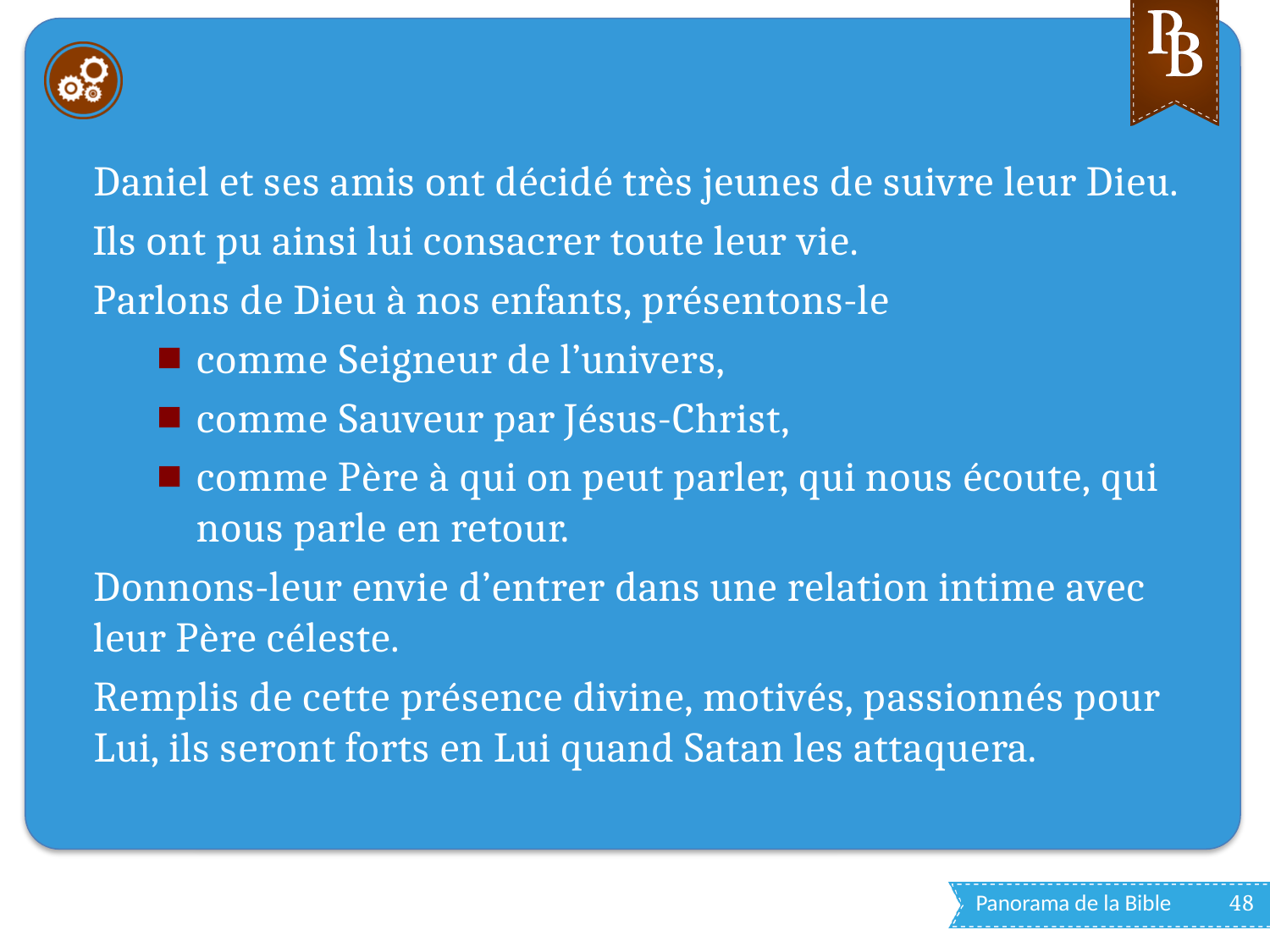

#
Daniel et ses amis ont décidé très jeunes de suivre leur Dieu.
Ils ont pu ainsi lui consacrer toute leur vie.
Parlons de Dieu à nos enfants, présentons-le
comme Seigneur de l’univers,
comme Sauveur par Jésus-Christ,
comme Père à qui on peut parler, qui nous écoute, qui nous parle en retour.
Donnons-leur envie d’entrer dans une relation intime avec leur Père céleste.
Remplis de cette présence divine, motivés, passionnés pour Lui, ils seront forts en Lui quand Satan les attaquera.